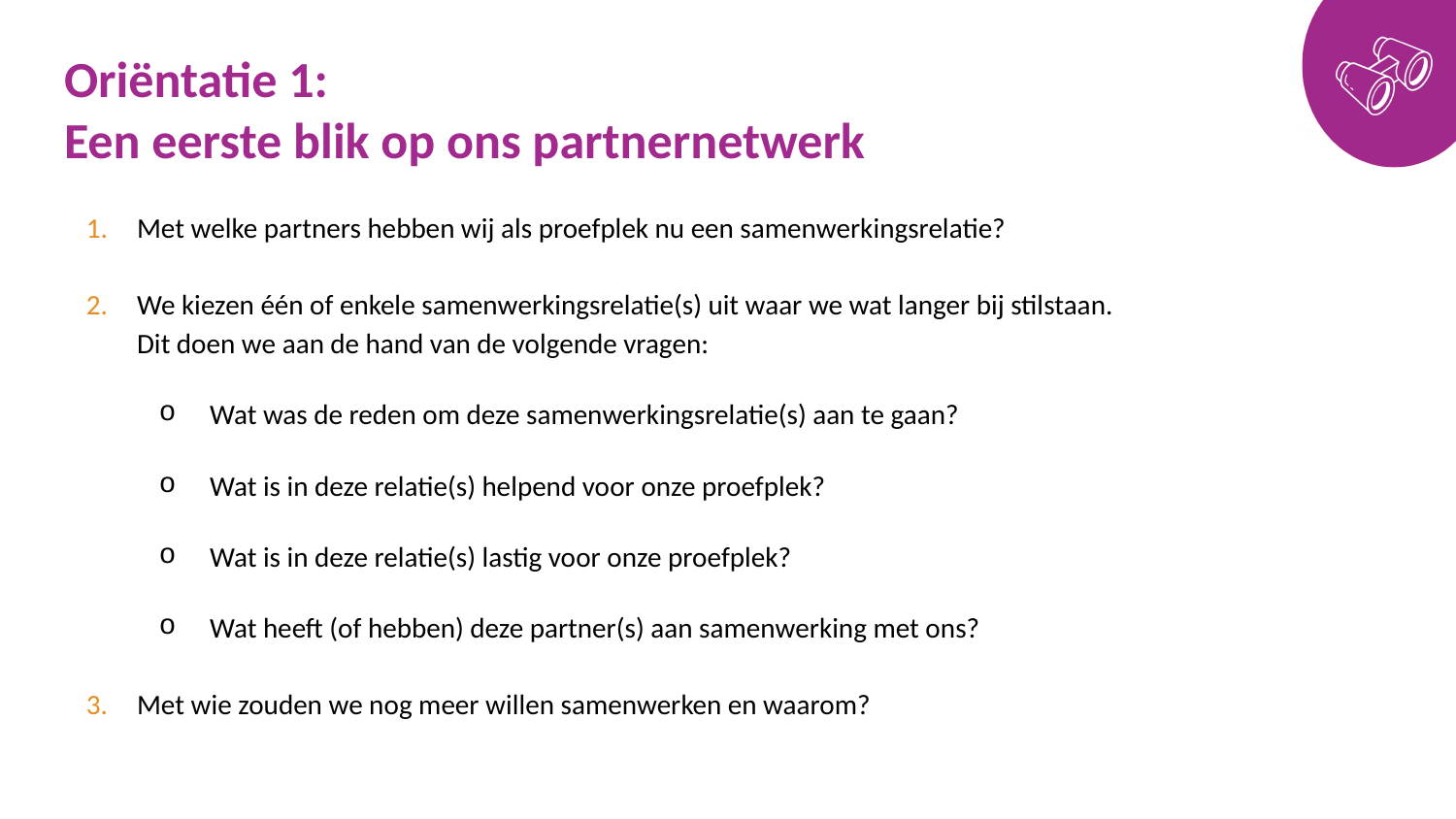

# Oriëntatie 1: Een eerste blik op ons partnernetwerk

Met welke partners hebben wij als proefplek nu een samenwerkingsrelatie?
We kiezen één of enkele samenwerkingsrelatie(s) uit waar we wat langer bij stilstaan.
Dit doen we aan de hand van de volgende vragen:
Wat was de reden om deze samenwerkingsrelatie(s) aan te gaan?
Wat is in deze relatie(s) helpend voor onze proefplek?
Wat is in deze relatie(s) lastig voor onze proefplek?
Wat heeft (of hebben) deze partner(s) aan samenwerking met ons?
Met wie zouden we nog meer willen samenwerken en waarom?